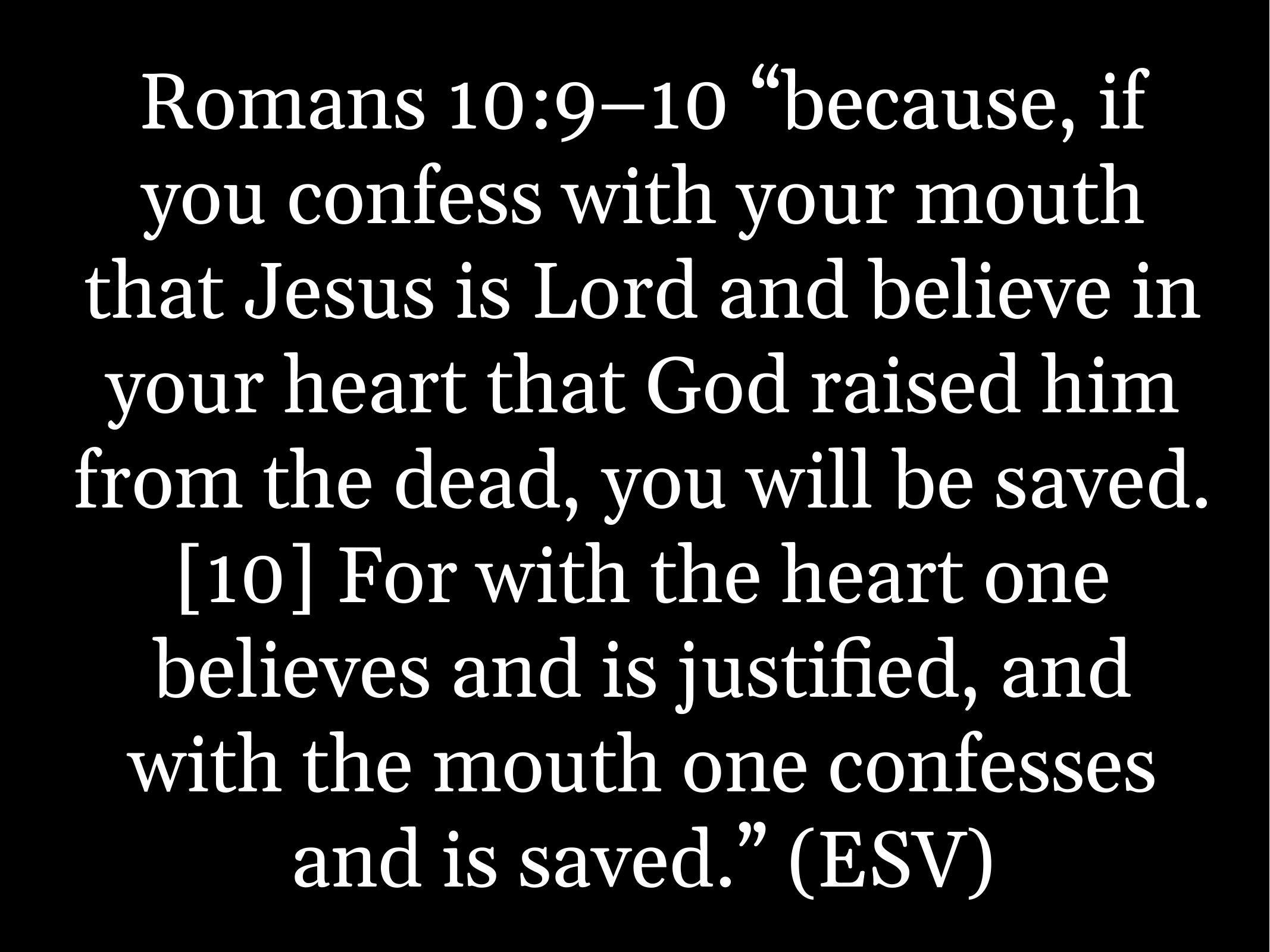

# Romans 10:9–10 “because, if you confess with your mouth that Jesus is Lord and believe in your heart that God raised him from the dead, you will be saved. [10] For with the heart one believes and is justified, and with the mouth one confesses and is saved.” (ESV)